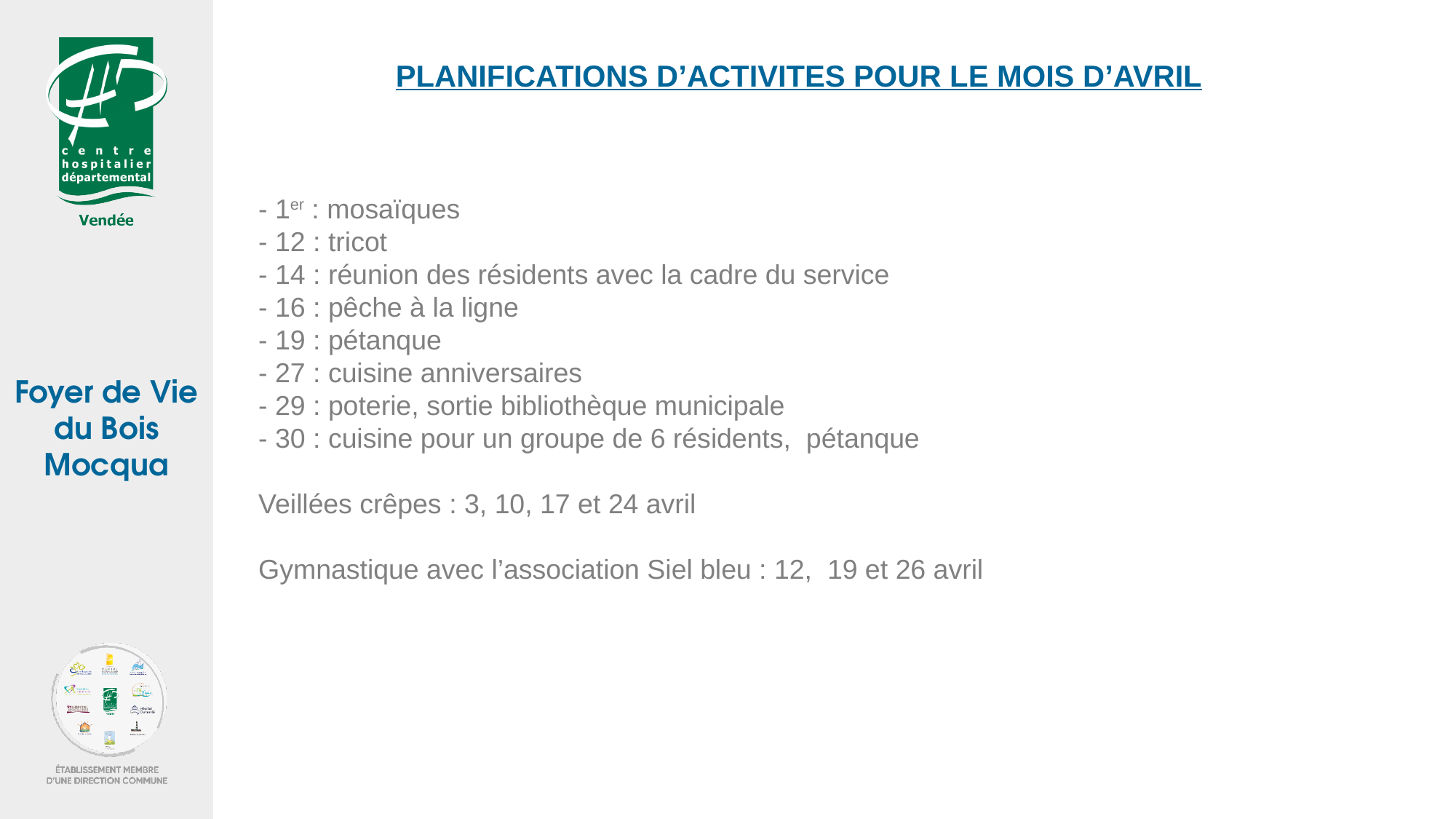

PLANIFICATIONS D’ACTIVITES POUR LE MOIS D’AVRIL

- 1er : mosaïques
- 12 : tricot
- 14 : réunion des résidents avec la cadre du service
- 16 : pêche à la ligne
- 19 : pétanque
- 27 : cuisine anniversaires
- 29 : poterie, sortie bibliothèque municipale
- 30 : cuisine pour un groupe de 6 résidents,  pétanque

Veillées crêpes : 3, 10, 17 et 24 avril

Gymnastique avec l’association Siel bleu : 12,  19 et 26 avril